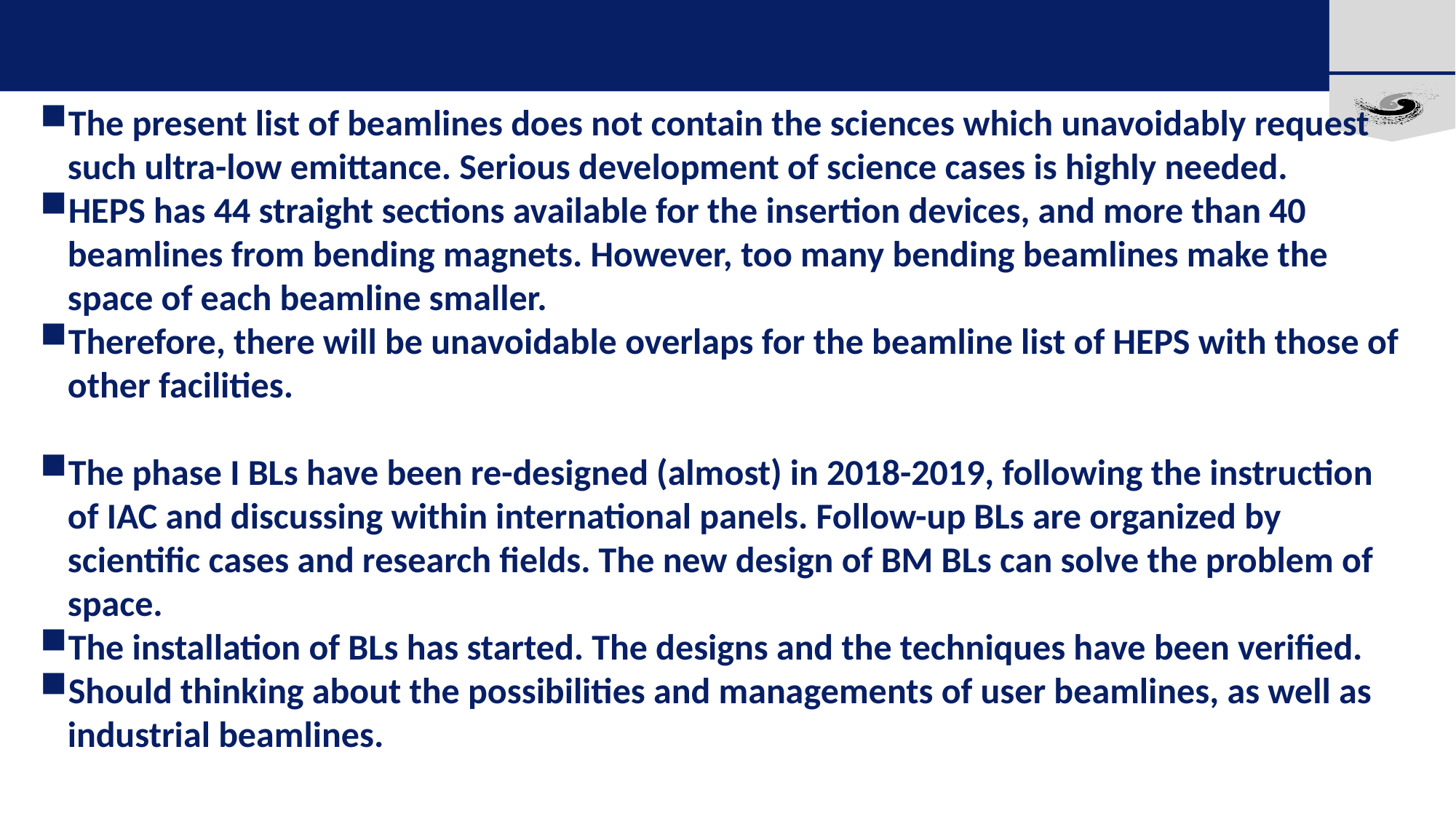

#
The present list of beamlines does not contain the sciences which unavoidably request such ultra-low emittance. Serious development of science cases is highly needed.
HEPS has 44 straight sections available for the insertion devices, and more than 40 beamlines from bending magnets. However, too many bending beamlines make the space of each beamline smaller.
Therefore, there will be unavoidable overlaps for the beamline list of HEPS with those of other facilities.

The phase I BLs have been re-designed (almost) in 2018-2019, following the instruction of IAC and discussing within international panels. Follow-up BLs are organized by scientific cases and research fields. The new design of BM BLs can solve the problem of space.
The installation of BLs has started. The designs and the techniques have been verified.
Should thinking about the possibilities and managements of user beamlines, as well as industrial beamlines.